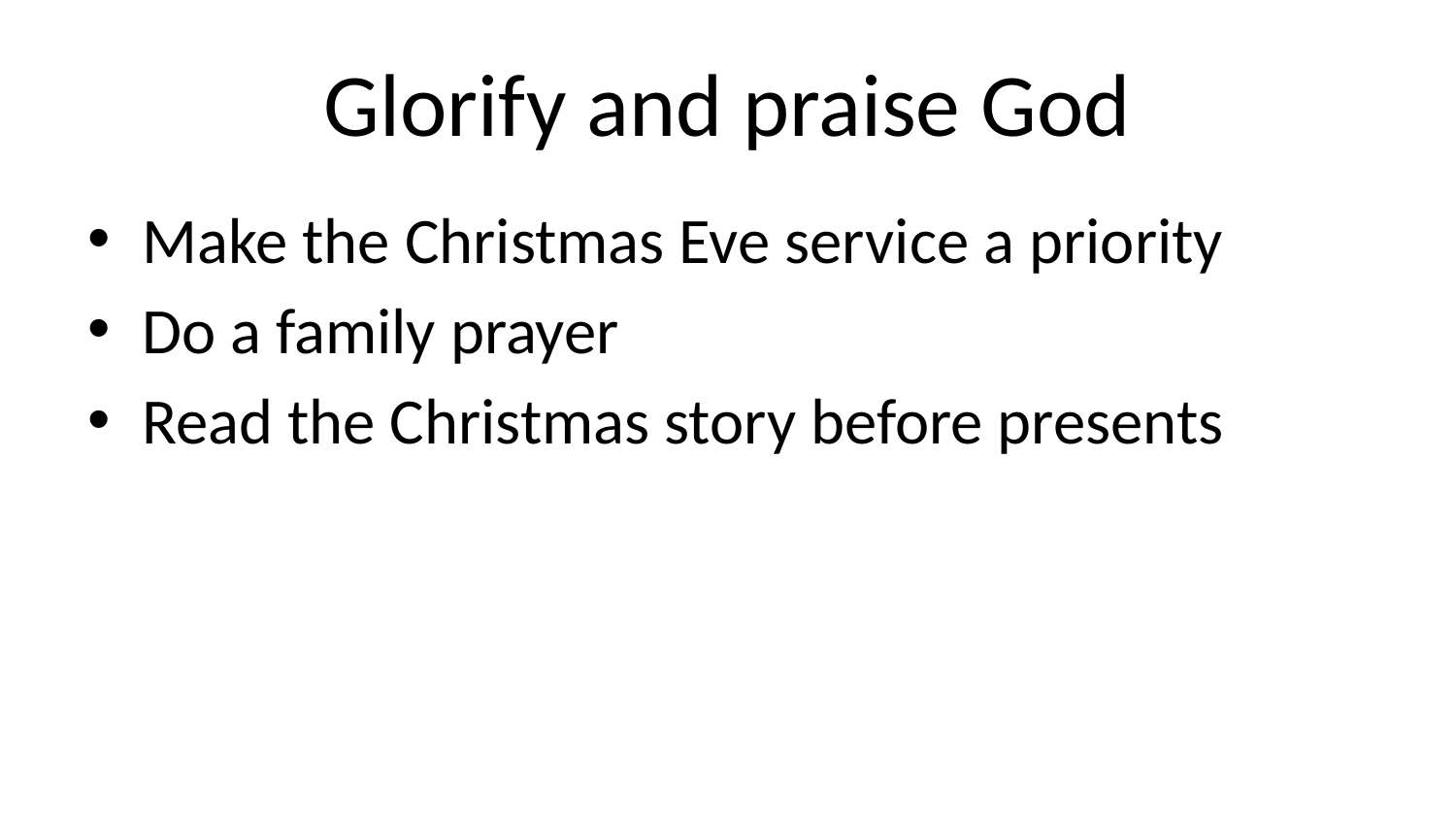

# Glorify and praise God
Make the Christmas Eve service a priority
Do a family prayer
Read the Christmas story before presents